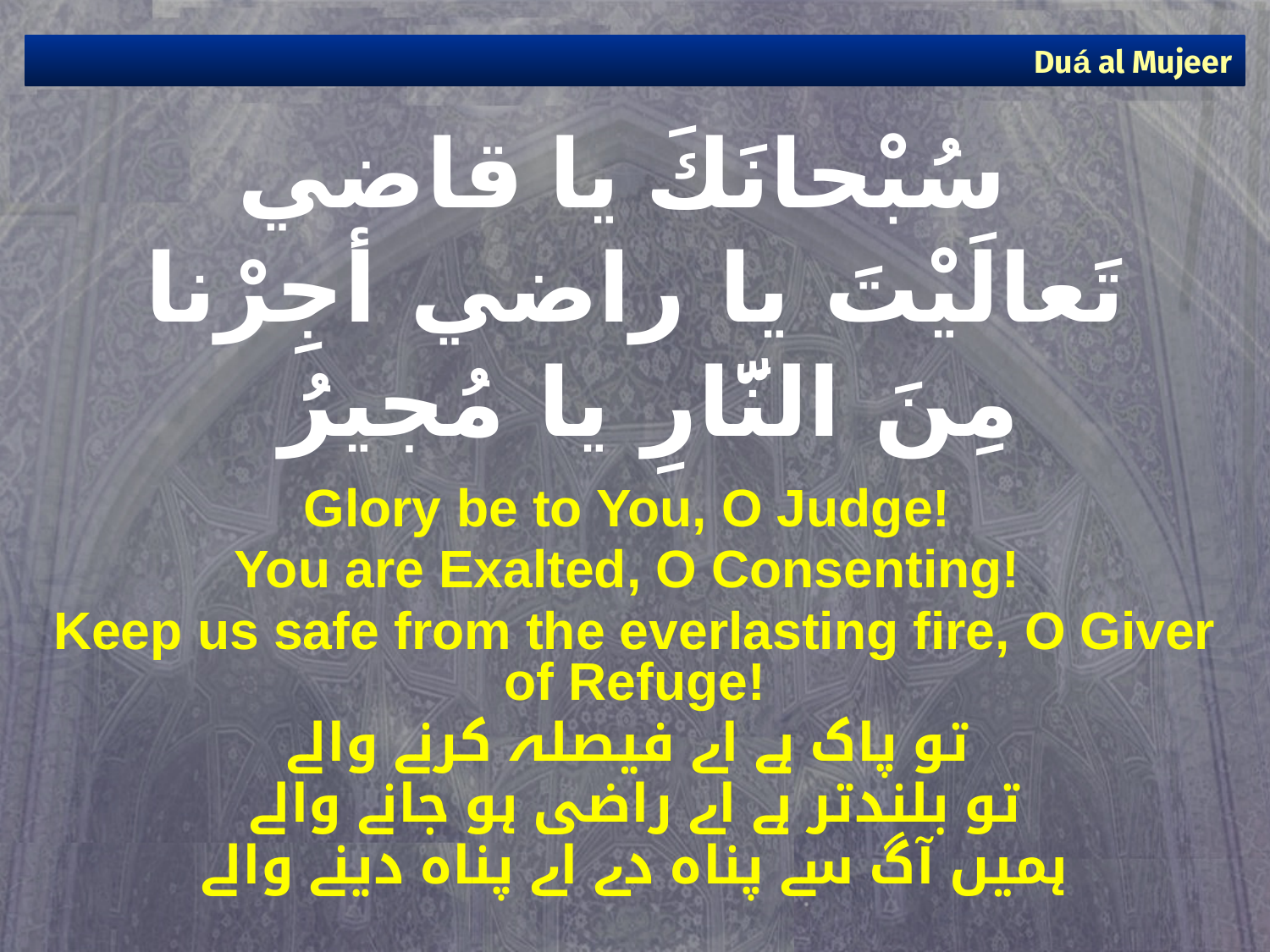

Duá al Mujeer
# سُبْحانَكَ يا قاضي تَعالَيْتَ يا راضي أجِرْنا مِنَ النَّارِ يا مُجيرُ
Glory be to You, O Judge!
You are Exalted, O Consenting!
Keep us safe from the everlasting fire, O Giver of Refuge!
تو پاک ہے اے فیصلہ کرنے والے
تو بلندتر ہے اے راضی ہو جانے والے
ہمیں آگ سے پناہ دے اے پناہ دینے والے